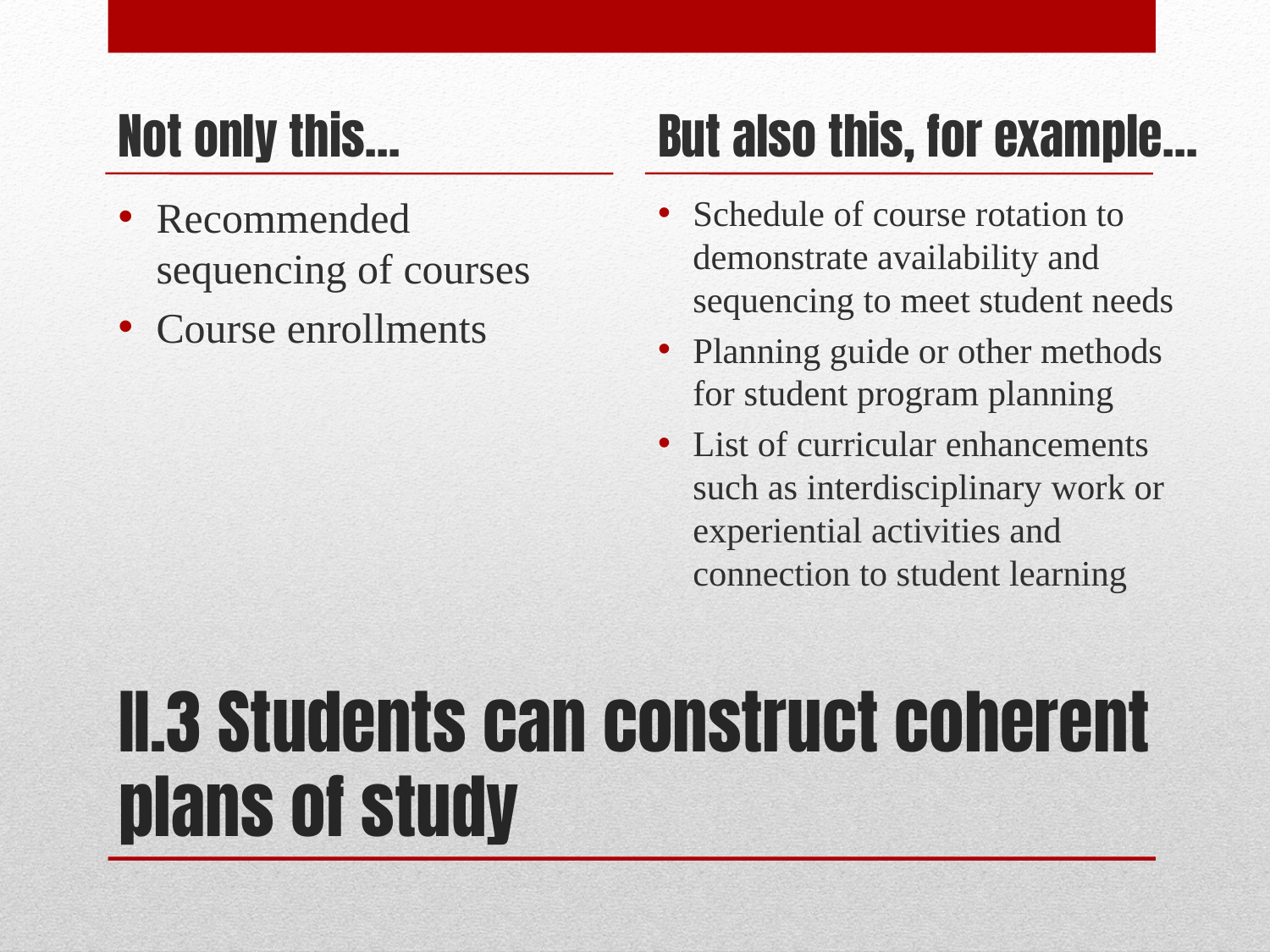

Not only this…
But also this, for example…
Recommended sequencing of courses
Course enrollments
Schedule of course rotation to demonstrate availability and sequencing to meet student needs
Planning guide or other methods for student program planning
List of curricular enhancements such as interdisciplinary work or experiential activities and connection to student learning

# II.3 Students can construct coherent plans of study